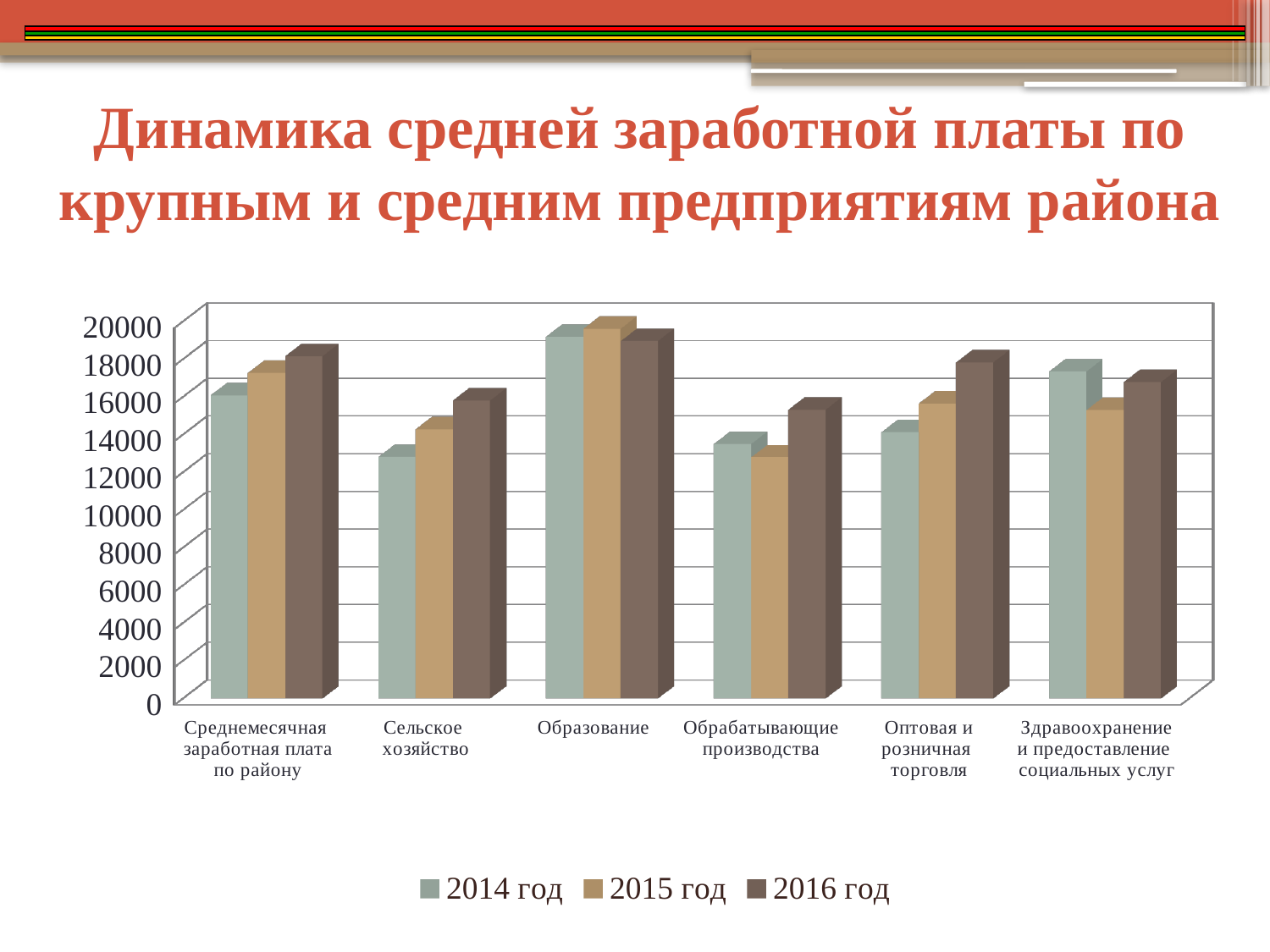

|  |
| --- |
|  |
|  |
# Динамика средней заработной платы по крупным и средним предприятиям района

[unsupported chart]